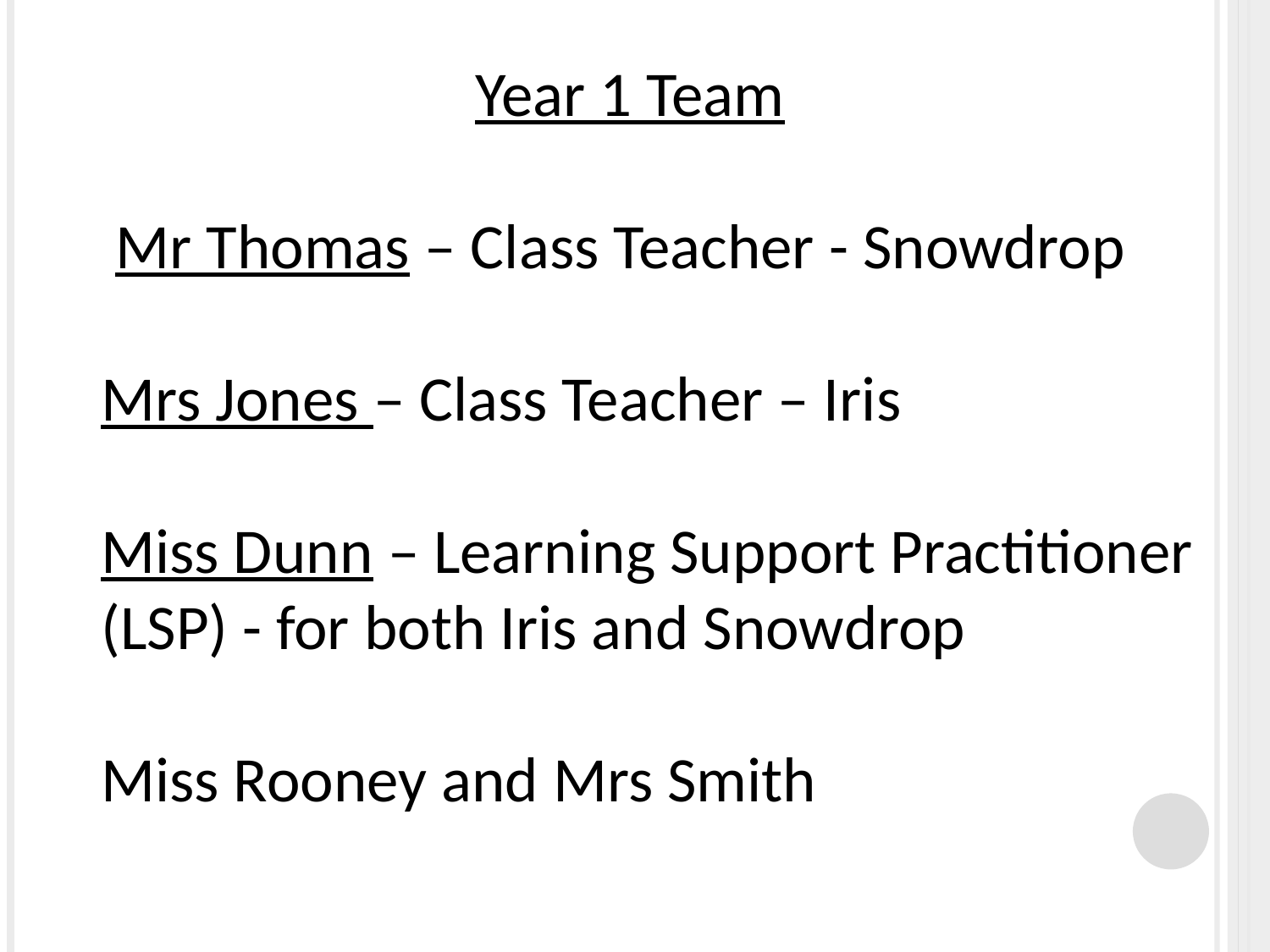

Year 1 Team

 Mr Thomas – Class Teacher - Snowdrop

Mrs Jones – Class Teacher – Iris

Miss Dunn – Learning Support Practitioner (LSP) - for both Iris and Snowdrop

Miss Rooney and Mrs Smith